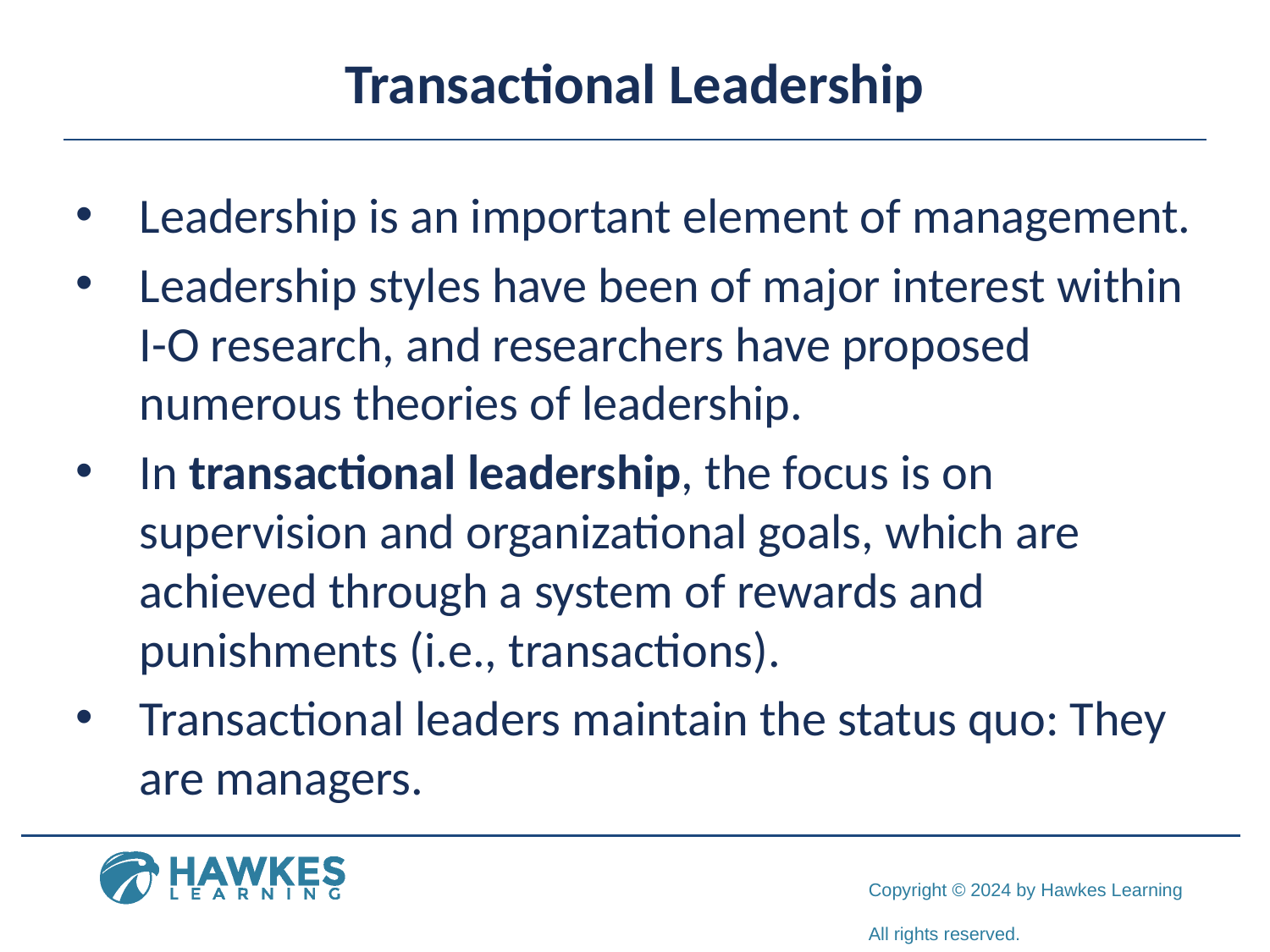

# Transactional Leadership
Leadership is an important element of management.
Leadership styles have been of major interest within I-O research, and researchers have proposed numerous theories of leadership.
In transactional leadership, the focus is on supervision and organizational goals, which are achieved through a system of rewards and punishments (i.e., transactions).
Transactional leaders maintain the status quo: They are managers.